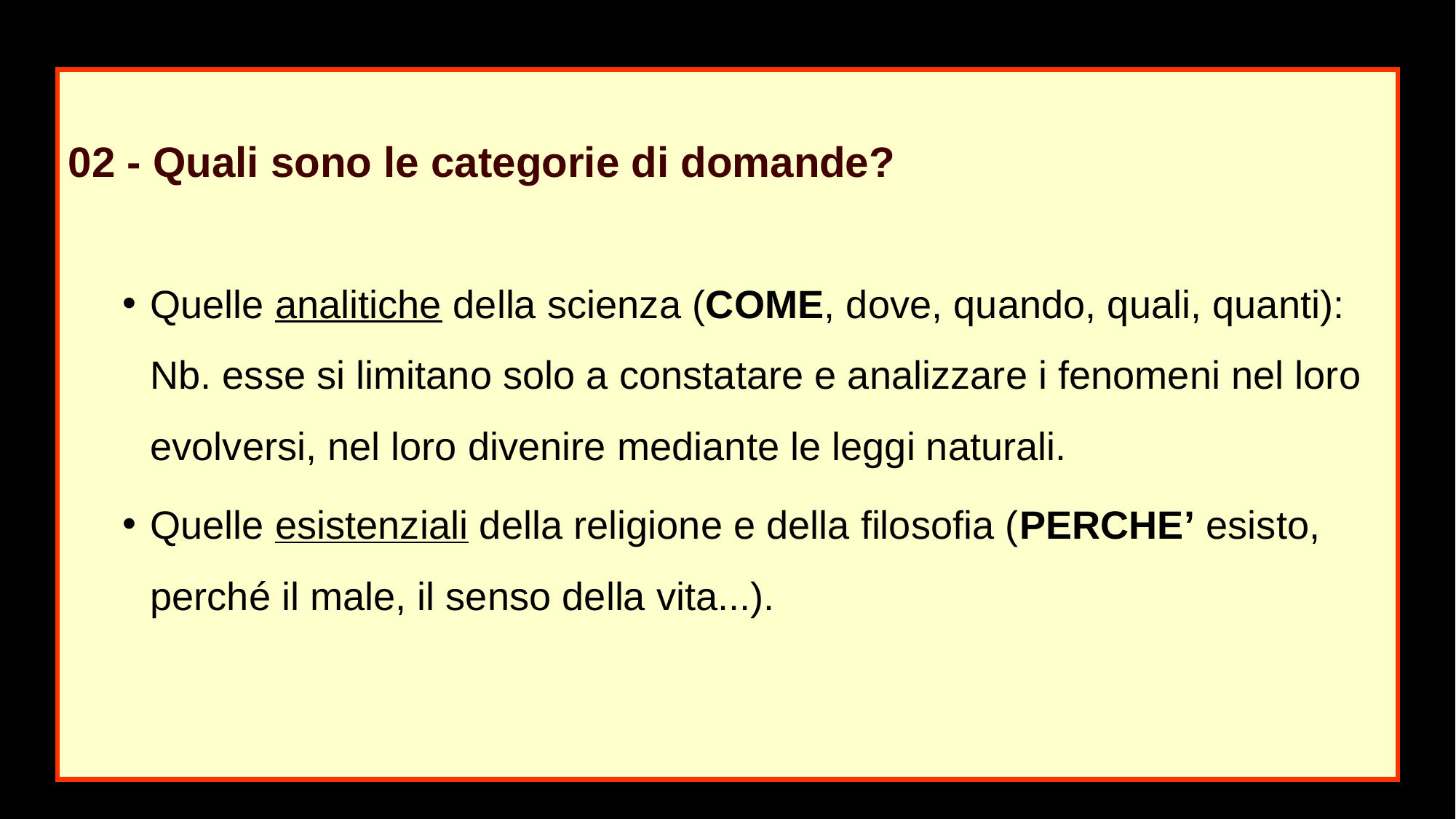

02 - Quali sono le categorie di domande?

Quelle analitiche della scienza (COME, dove, quando, quali, quanti): Nb. esse si limitano solo a constatare e analizzare i fenomeni nel loro evolversi, nel loro divenire mediante le leggi naturali.
Quelle esistenziali della religione e della filosofia (PERCHE’ esisto, perché il male, il senso della vita...).